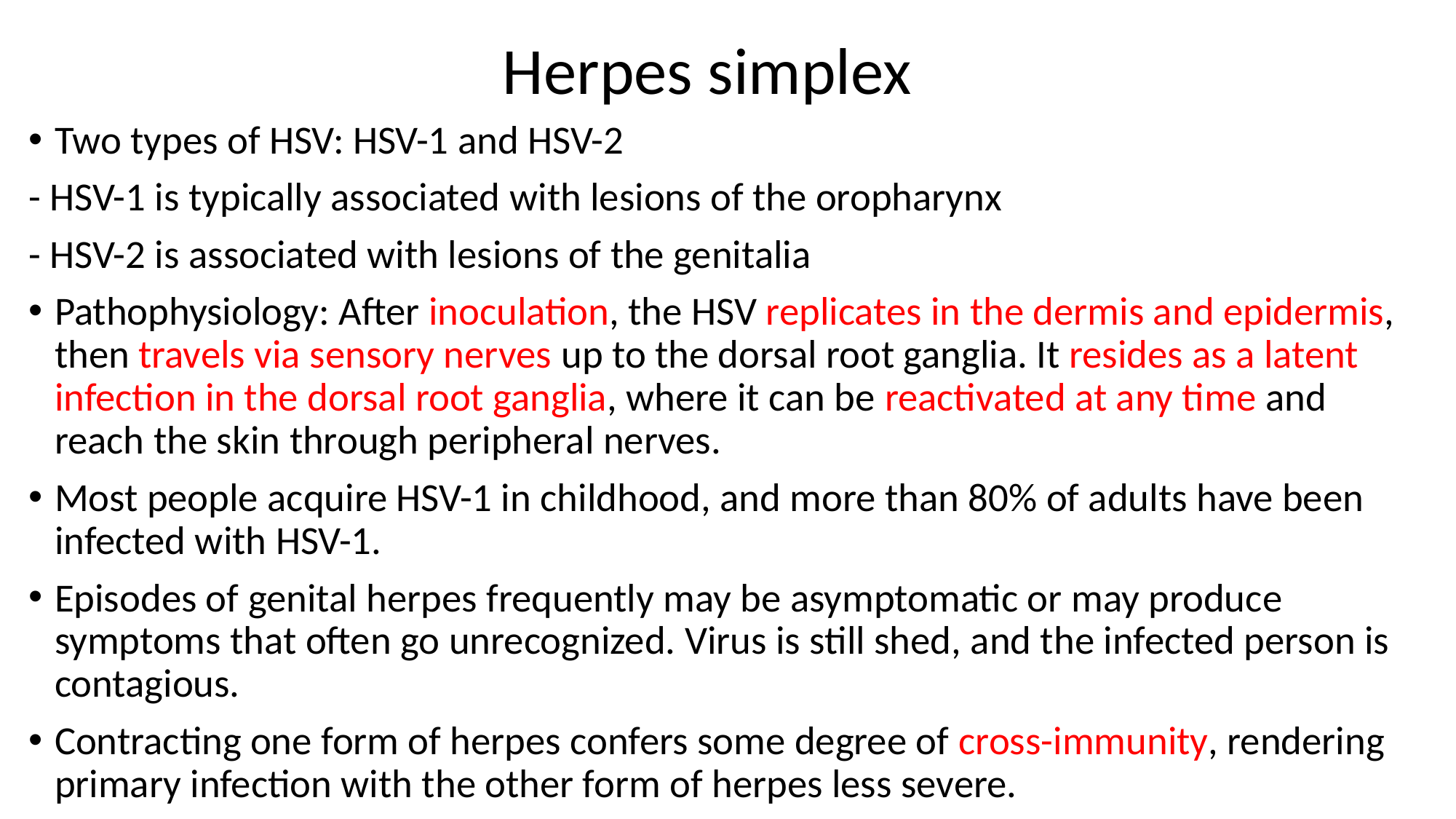

# Herpes simplex
Two types of HSV: HSV-1 and HSV-2
- HSV-1 is typically associated with lesions of the oropharynx
- HSV-2 is associated with lesions of the genitalia
Pathophysiology: After inoculation, the HSV replicates in the dermis and epidermis, then travels via sensory nerves up to the dorsal root ganglia. It resides as a latent infection in the dorsal root ganglia, where it can be reactivated at any time and reach the skin through peripheral nerves.
Most people acquire HSV-1 in childhood, and more than 80% of adults have been infected with HSV-1.
Episodes of genital herpes frequently may be asymptomatic or may produce symptoms that often go unrecognized. Virus is still shed, and the infected person is contagious.
Contracting one form of herpes confers some degree of cross-immunity, rendering primary infection with the other form of herpes less severe.